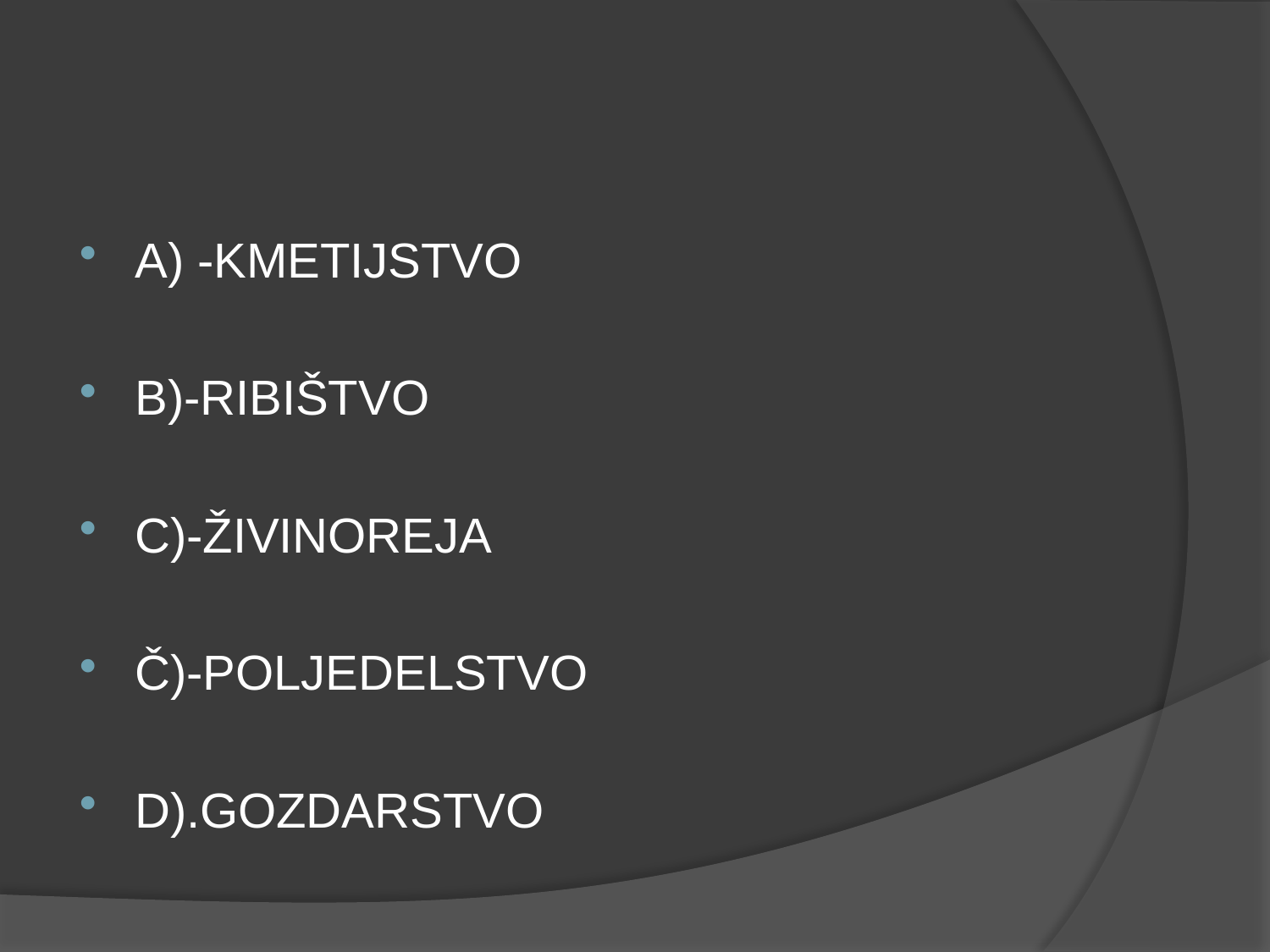

#
A) -KMETIJSTVO

B)-RIBIŠTVO

C)-ŽIVINOREJA

Č)-POLJEDELSTVO

D).GOZDARSTVO